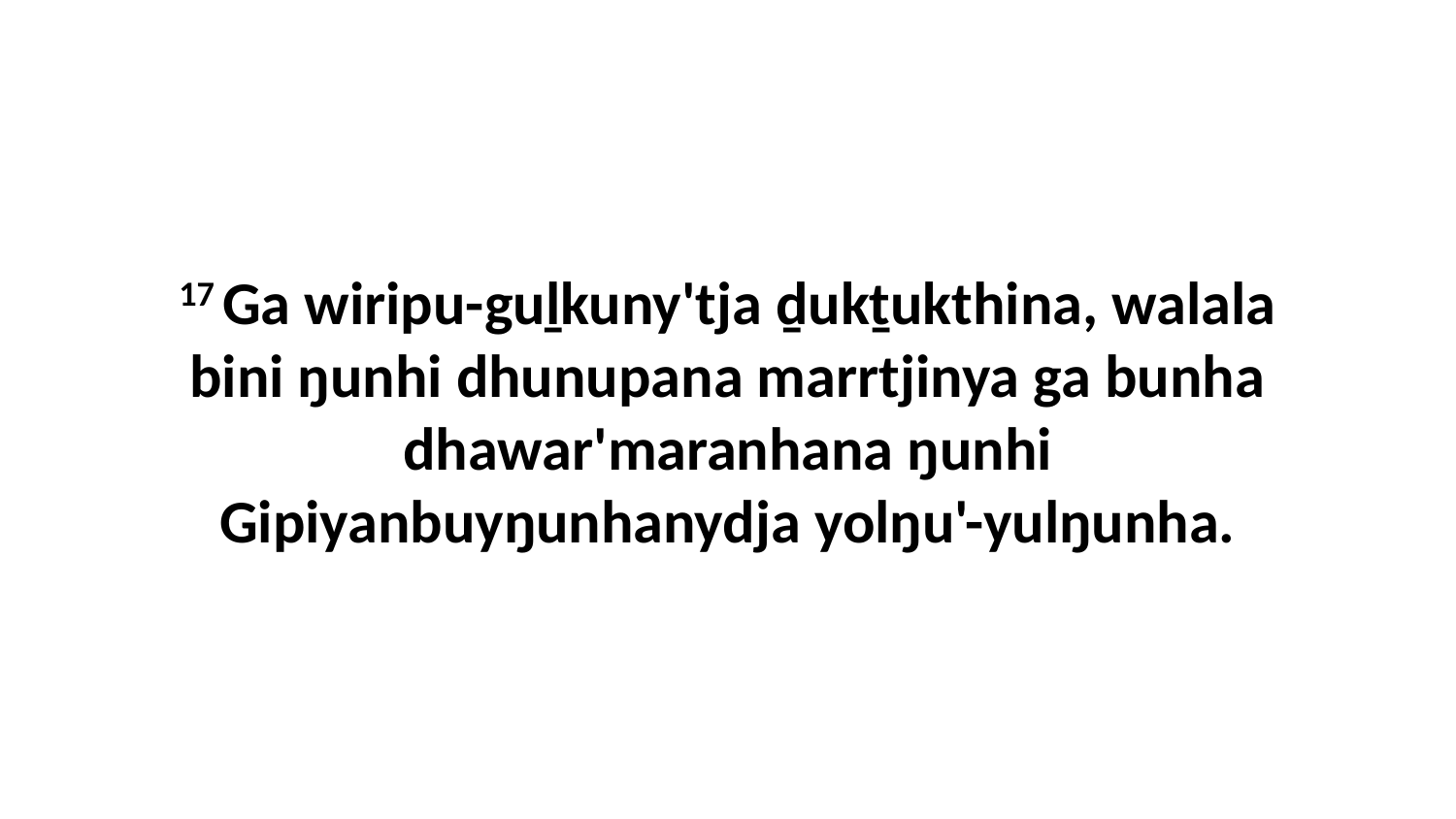

17 Ga wiripu-guḻkuny'tja ḏukṯukthina, walala bini ŋunhi dhunupana marrtjinya ga bunha dhawar'maranhana ŋunhi Gipiyanbuyŋunhanydja yolŋu'-yulŋunha.